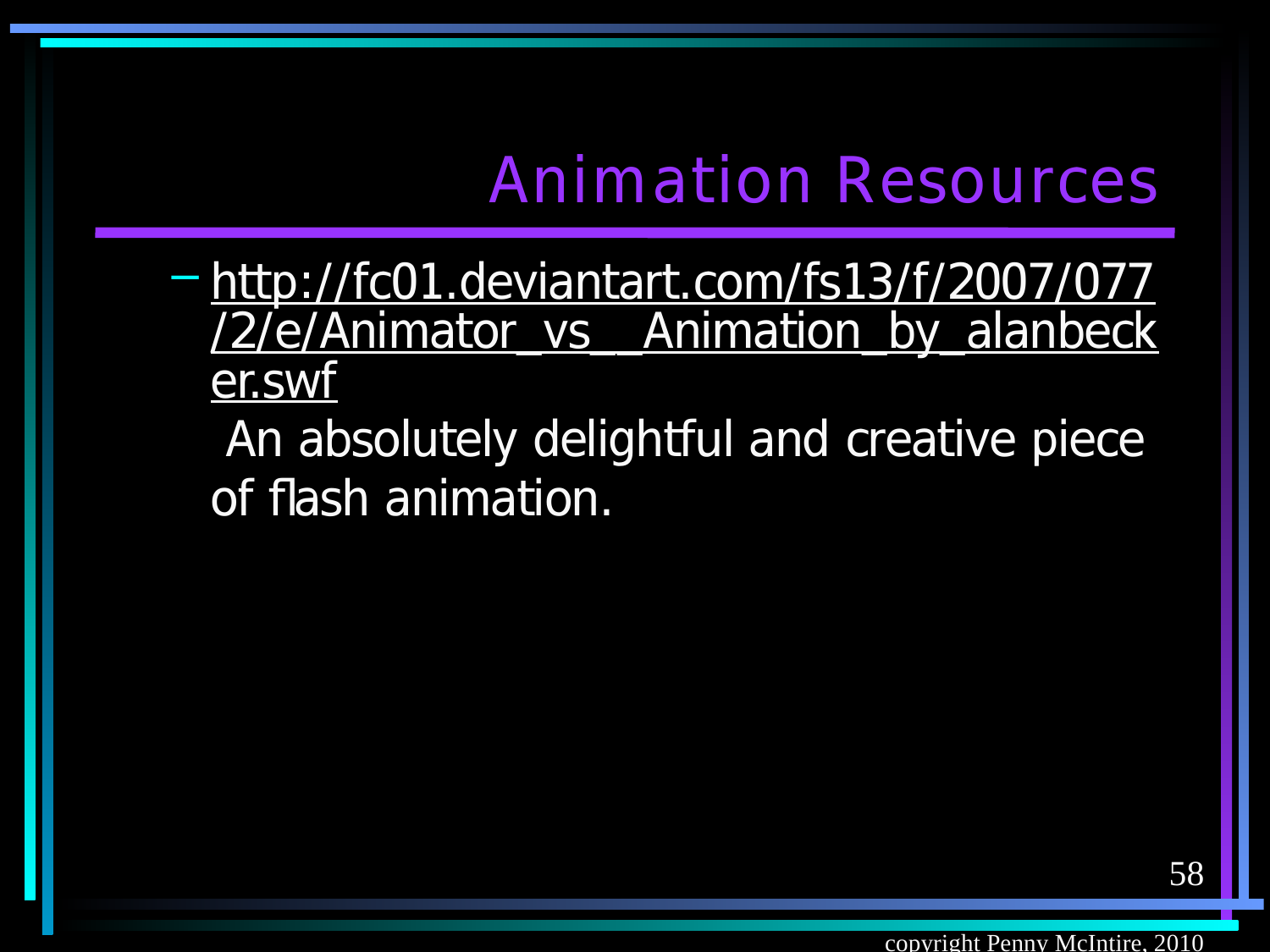

# Animation Resources
http://fc01.deviantart.com/fs13/f/2007/077/2/e/Animator_vs__Animation_by_alanbecker.swf An absolutely delightful and creative piece of flash animation.
58
copyright Penny McIntire, 2010